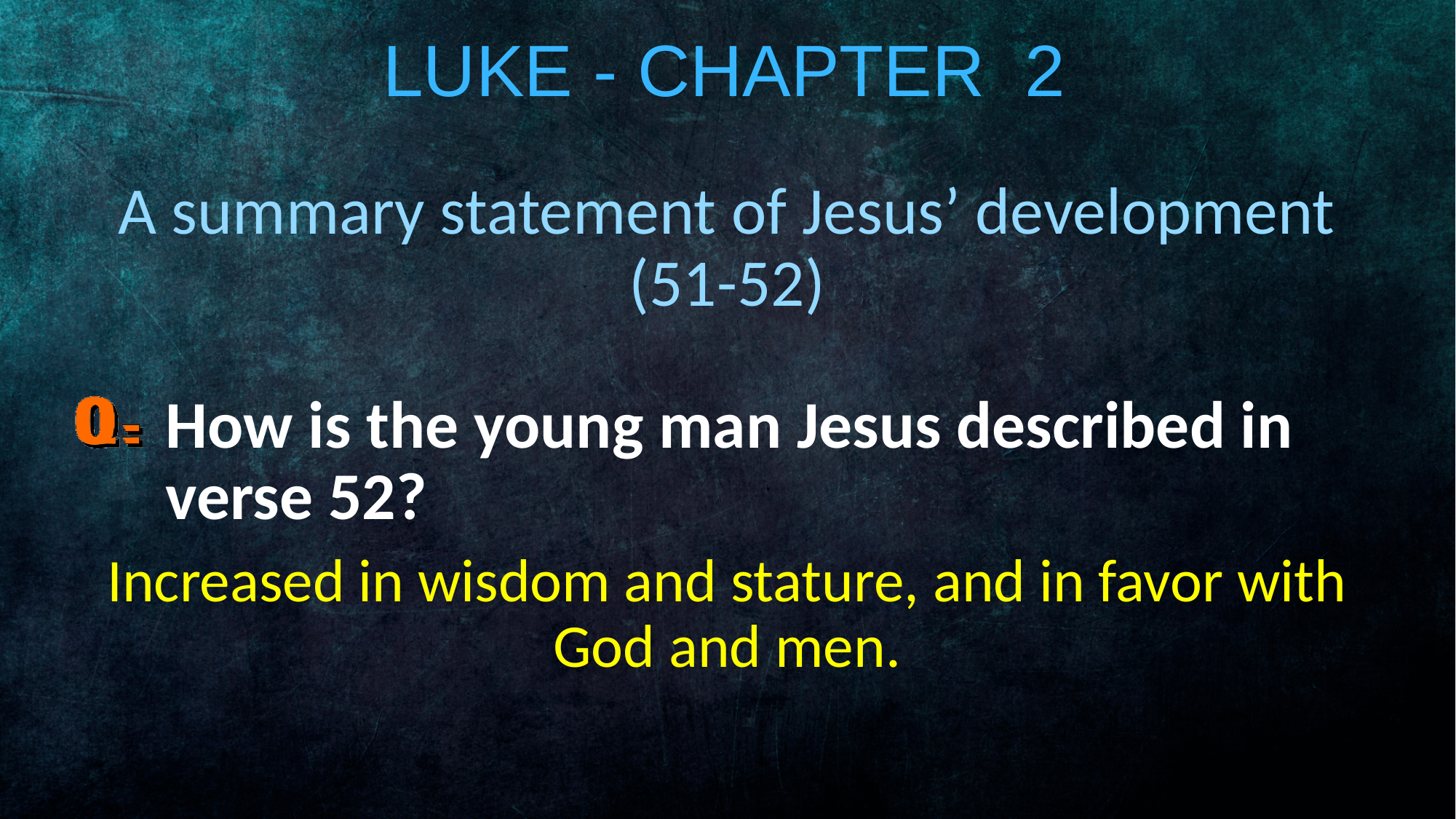

# Luke - Chapter  2
A summary statement of Jesus’ development (51-52)

How is the young man Jesus described in verse 52?
Increased in wisdom and stature, and in favor with God and men.